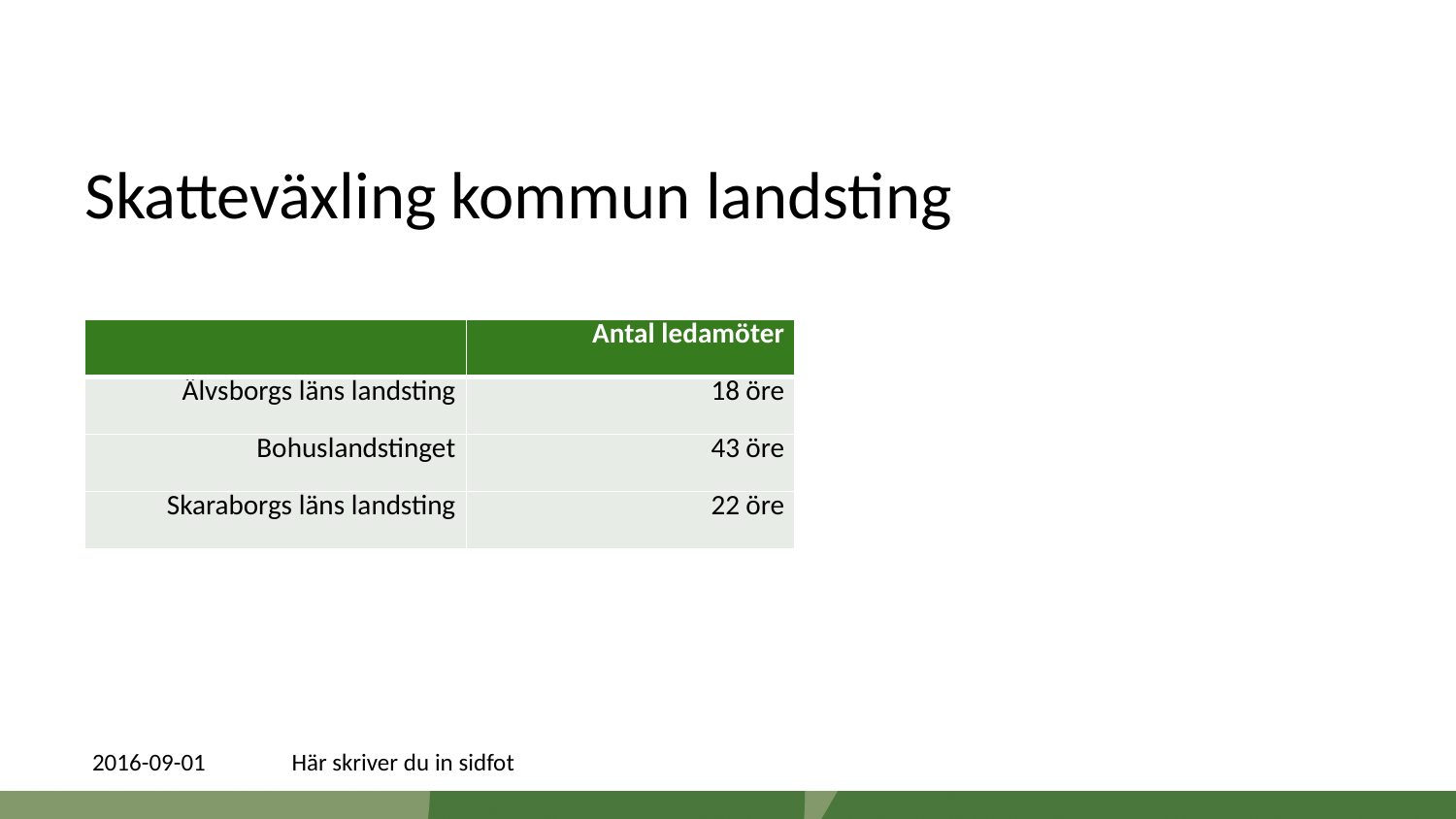

# Skatteväxling kommun landsting
|  | Antal ledamöter |
| --- | --- |
| Älvsborgs läns landsting | 18 öre |
| Bohuslandstinget | 43 öre |
| Skaraborgs läns landsting | 22 öre |
2016-09-01
Här skriver du in sidfot